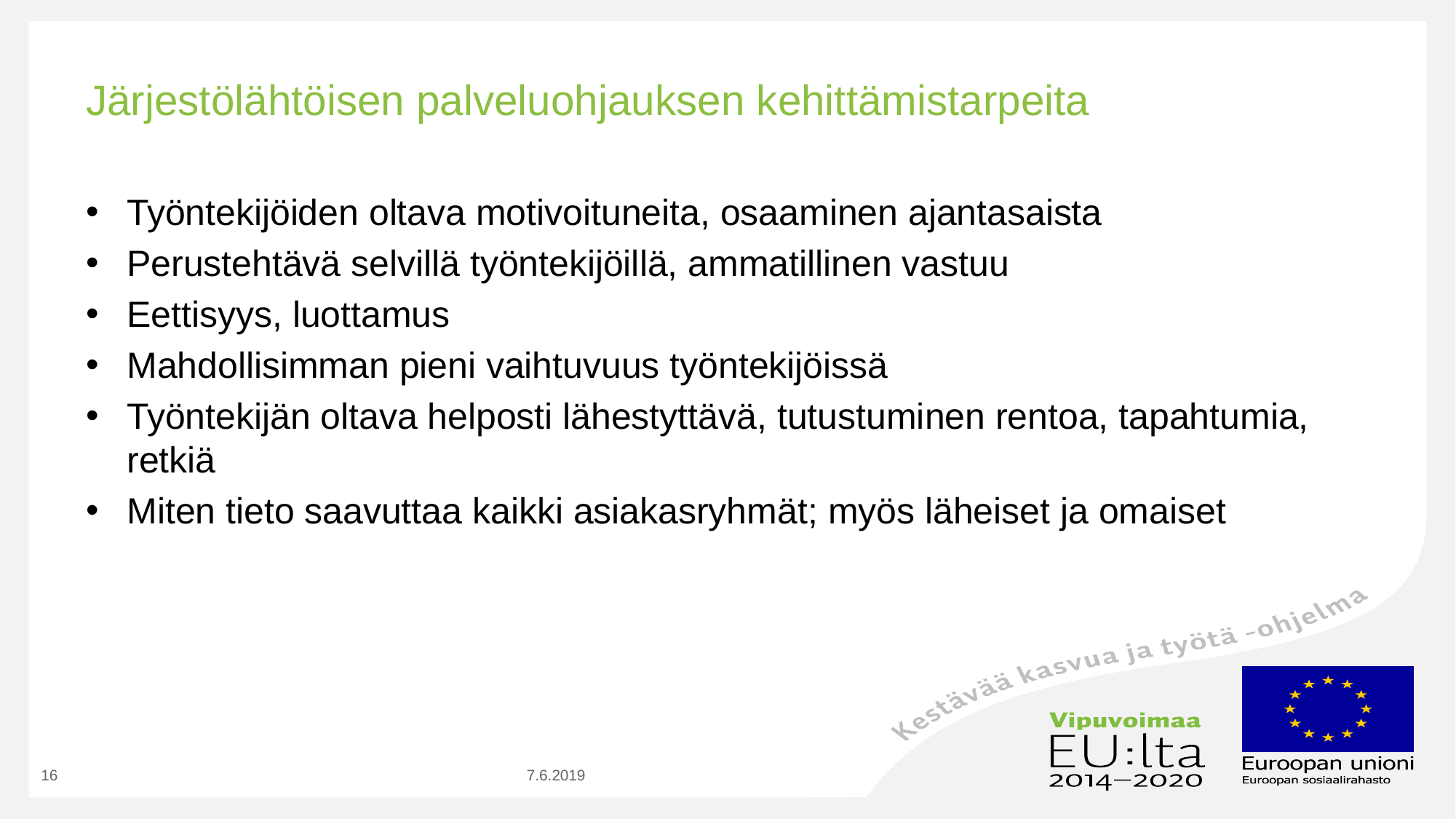

# Järjestölähtöisen palveluohjauksen kehittämistarpeita
Työntekijöiden oltava motivoituneita, osaaminen ajantasaista
Perustehtävä selvillä työntekijöillä, ammatillinen vastuu
Eettisyys, luottamus
Mahdollisimman pieni vaihtuvuus työntekijöissä
Työntekijän oltava helposti lähestyttävä, tutustuminen rentoa, tapahtumia, retkiä
Miten tieto saavuttaa kaikki asiakasryhmät; myös läheiset ja omaiset
16
7.6.2019